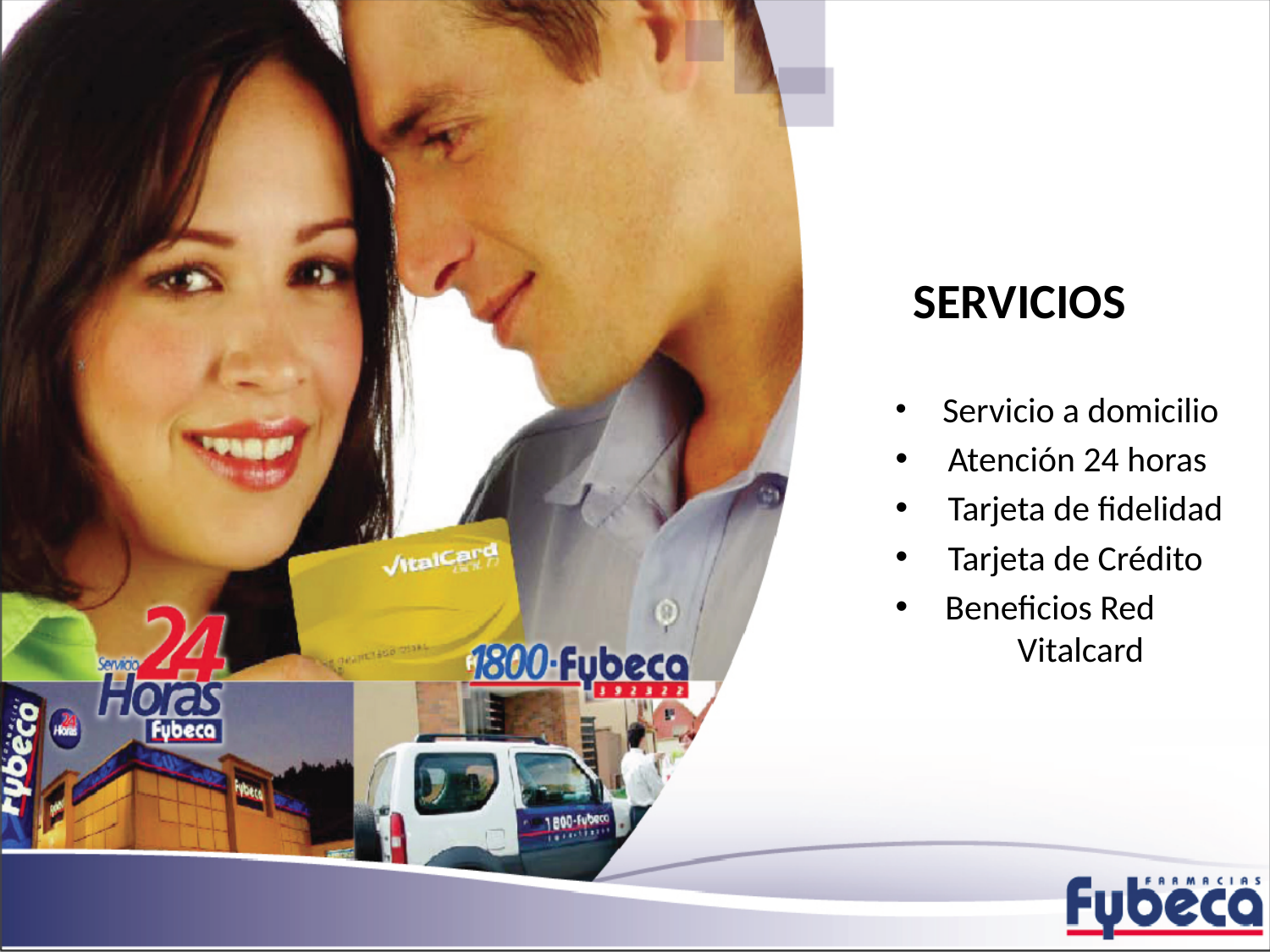

# SERVICIOS
     Servicio a domicilio
     Atención 24 horas
     Tarjeta de fidelidad
     Tarjeta de Crédito
Beneficios Red                  Vitalcard